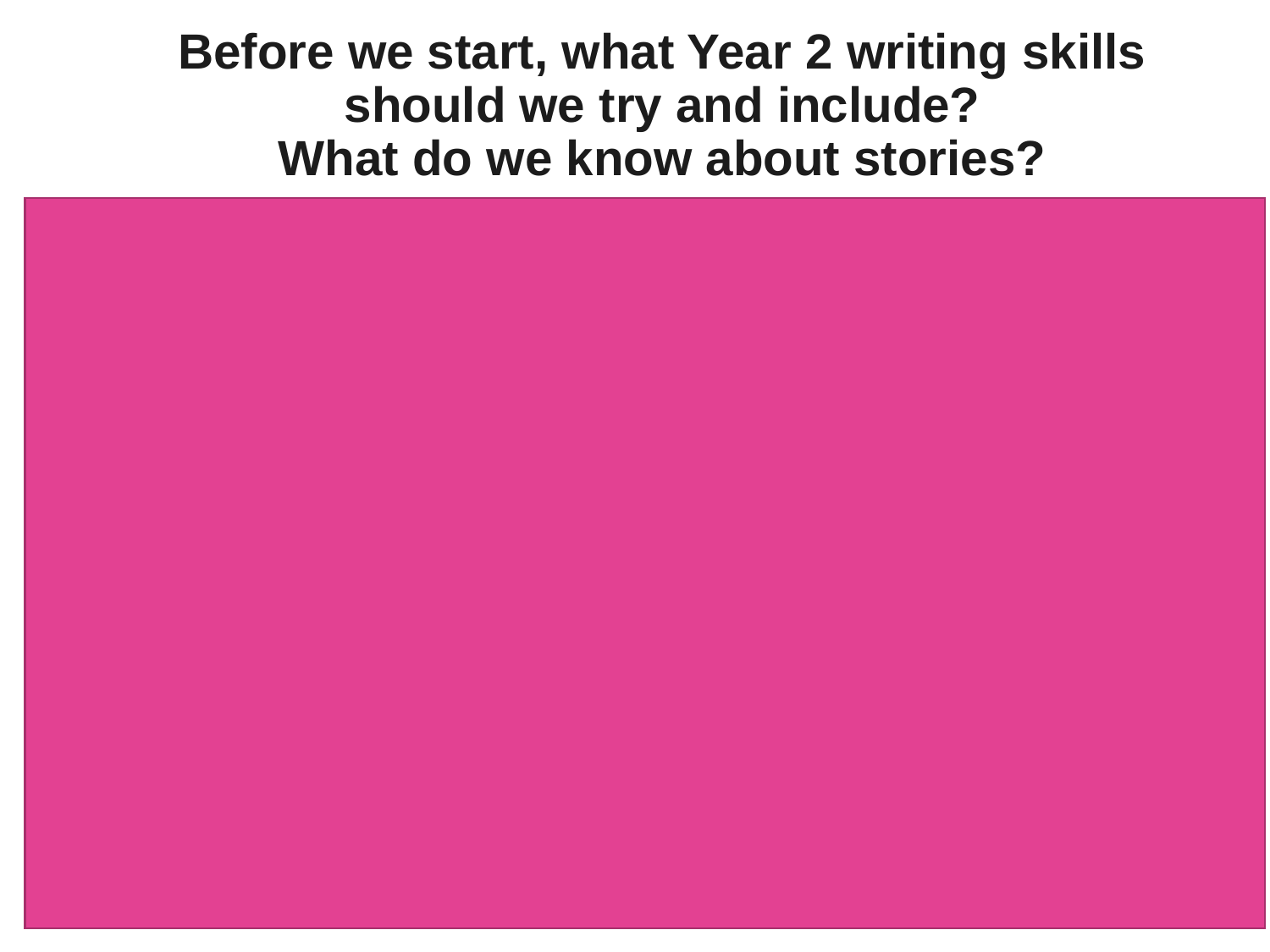

Before we start, what Year 2 writing skills should we try and include?
What do we know about stories?
Stories need a good opening line.

We need to use interesting adjectives to describe.

We need to use conjunctions to make our sentences longer.

We need to use a range of sentence types.

We need to use the correct punctuation.

We need to think carefully about our spelling.

Be careful when character talk. Remember to split up the speech with a little action.